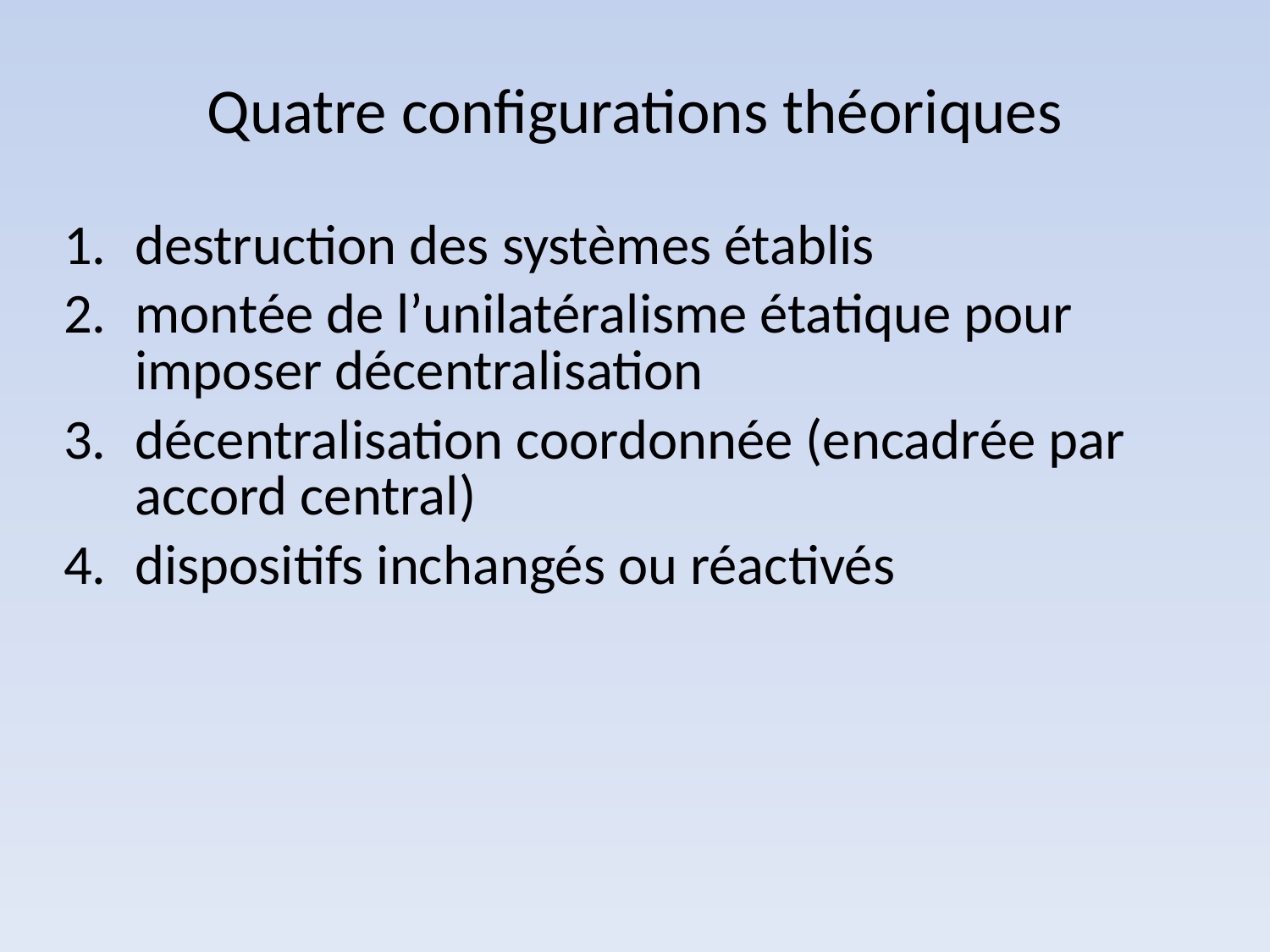

Quatre configurations théoriques
destruction des systèmes établis
montée de l’unilatéralisme étatique pour imposer décentralisation
décentralisation coordonnée (encadrée par accord central)
dispositifs inchangés ou réactivés